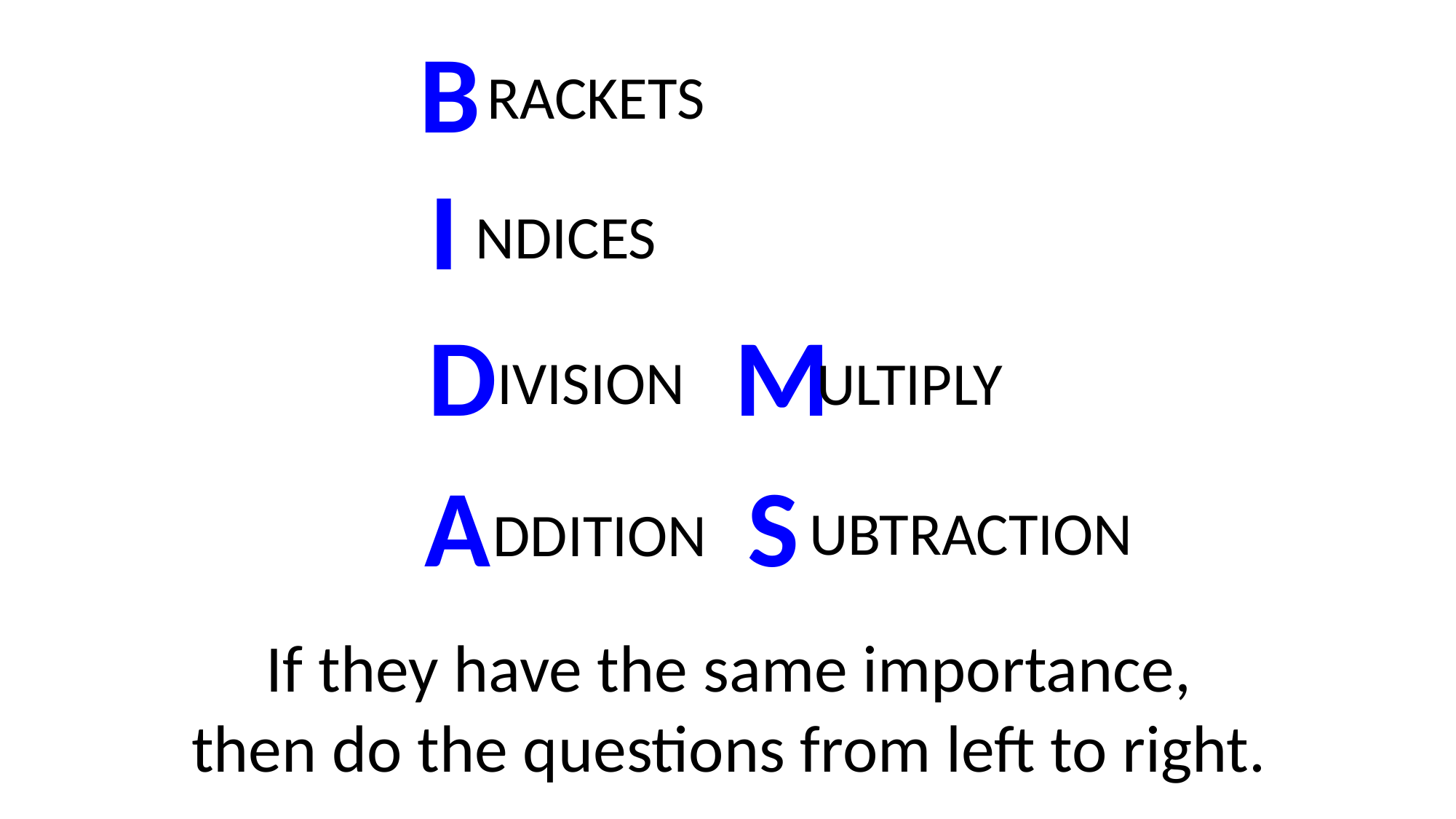

B
RACKETS
I
NDICES
D
M
IVISION
ULTIPLY
S
A
UBTRACTION
DDITION
If they have the same importance,
then do the questions from left to right.